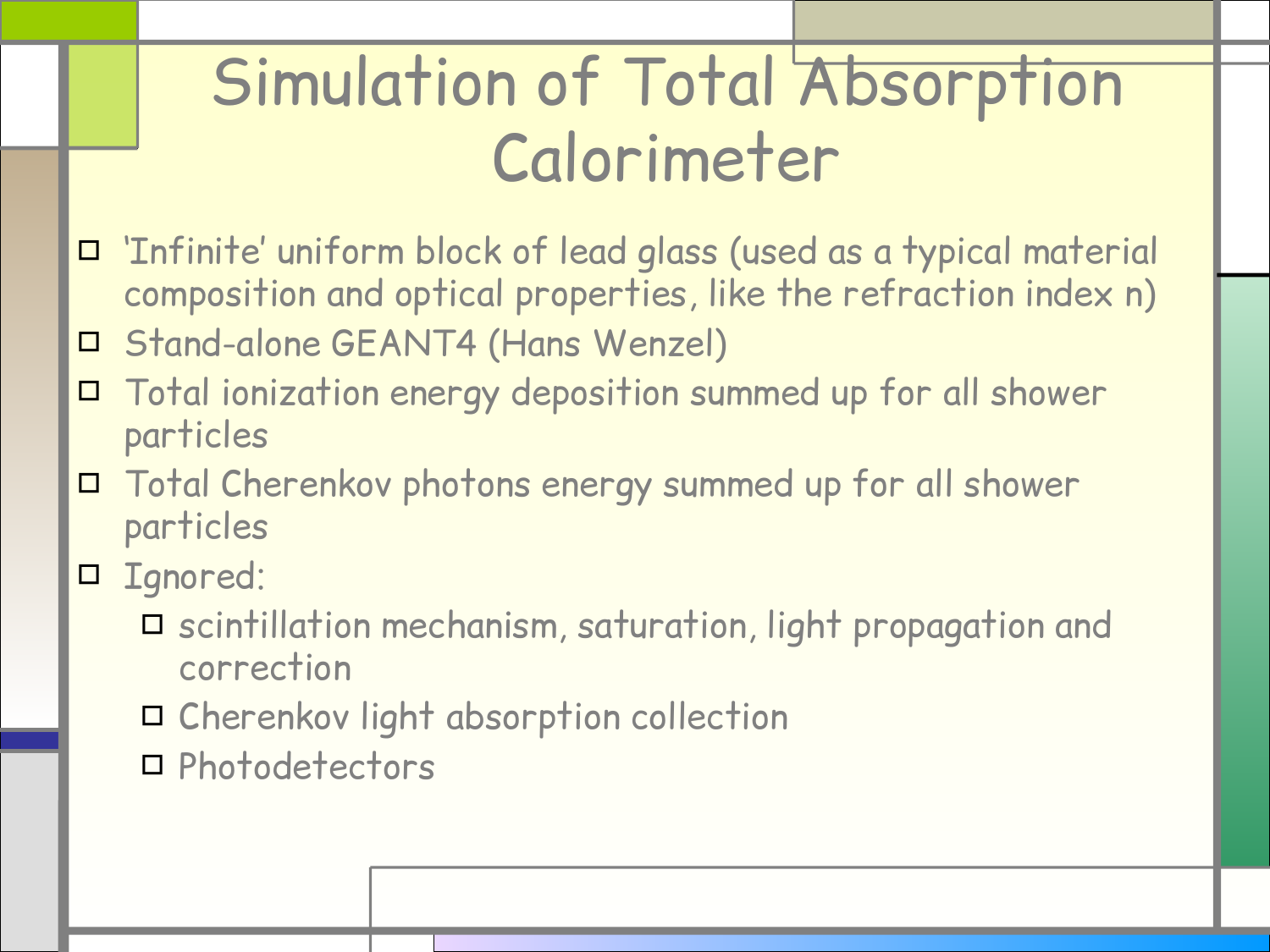

# Simulation of Total Absorption Calorimeter
‘Infinite’ uniform block of lead glass (used as a typical material composition and optical properties, like the refraction index n)
Stand-alone GEANT4 (Hans Wenzel)
Total ionization energy deposition summed up for all shower particles
Total Cherenkov photons energy summed up for all shower particles
Ignored:
scintillation mechanism, saturation, light propagation and correction
Cherenkov light absorption collection
Photodetectors